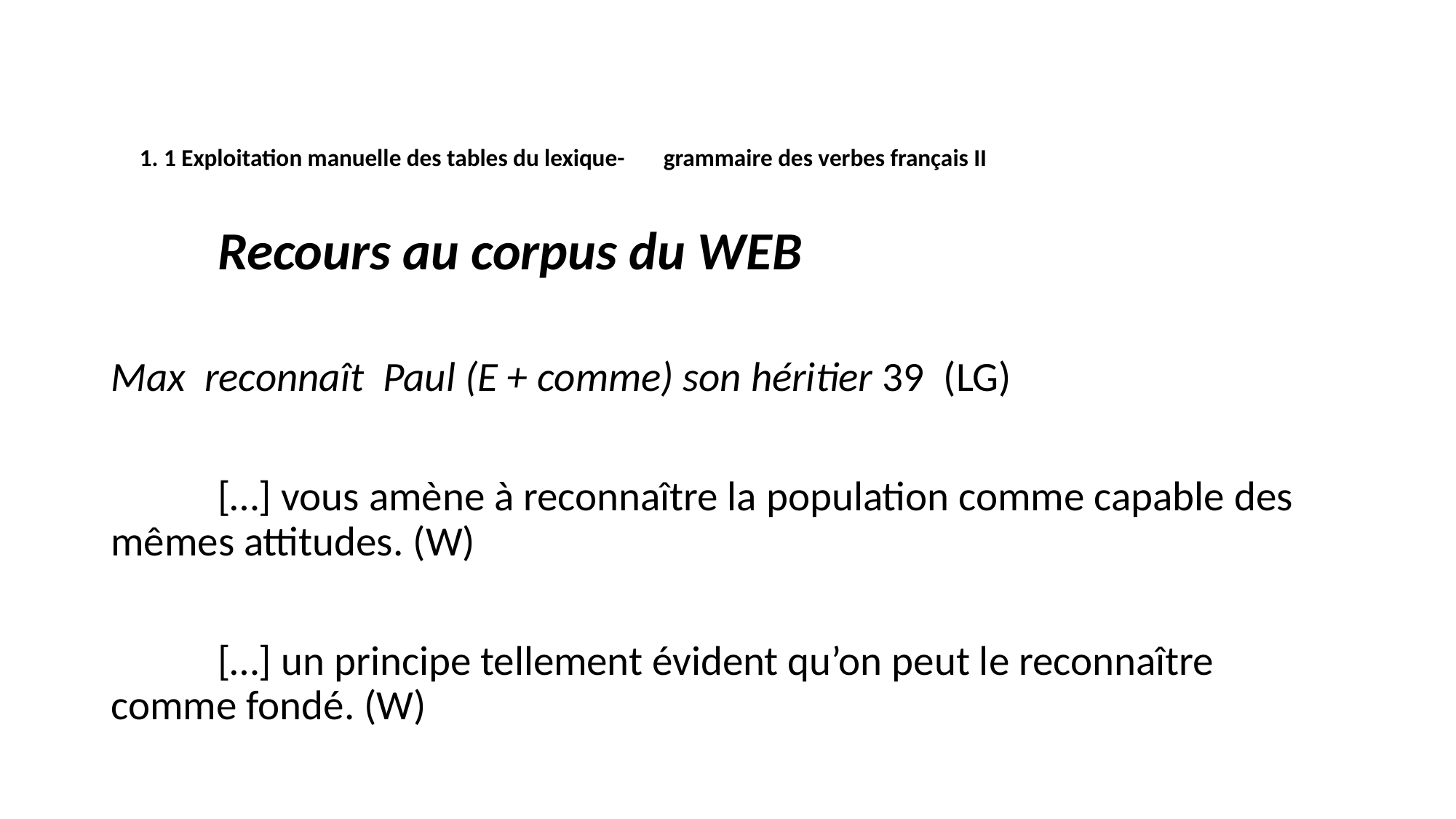

# 1. 1 Exploitation manuelle des tables du lexique-	grammaire des verbes français II
		Recours au corpus du WEB

Max  reconnaît  Paul (E + comme) son héritier 39  (LG)

	[…] vous amène à reconnaître la population comme capable des mêmes attitudes. (W)

	[…] un principe tellement évident qu’on peut le reconnaître comme fondé. (W)